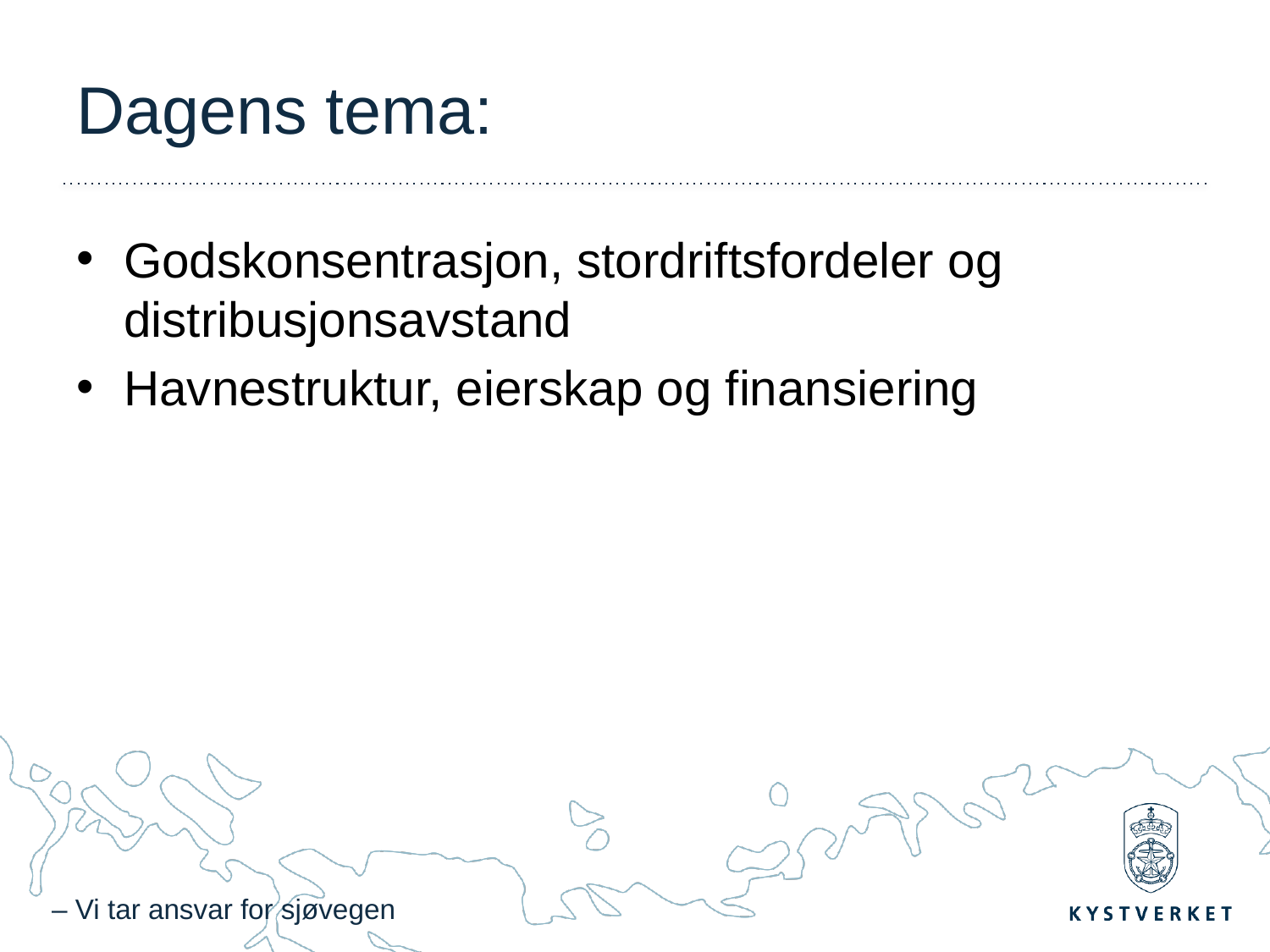

# Dagens tema:
Godskonsentrasjon, stordriftsfordeler og distribusjonsavstand
Havnestruktur, eierskap og finansiering